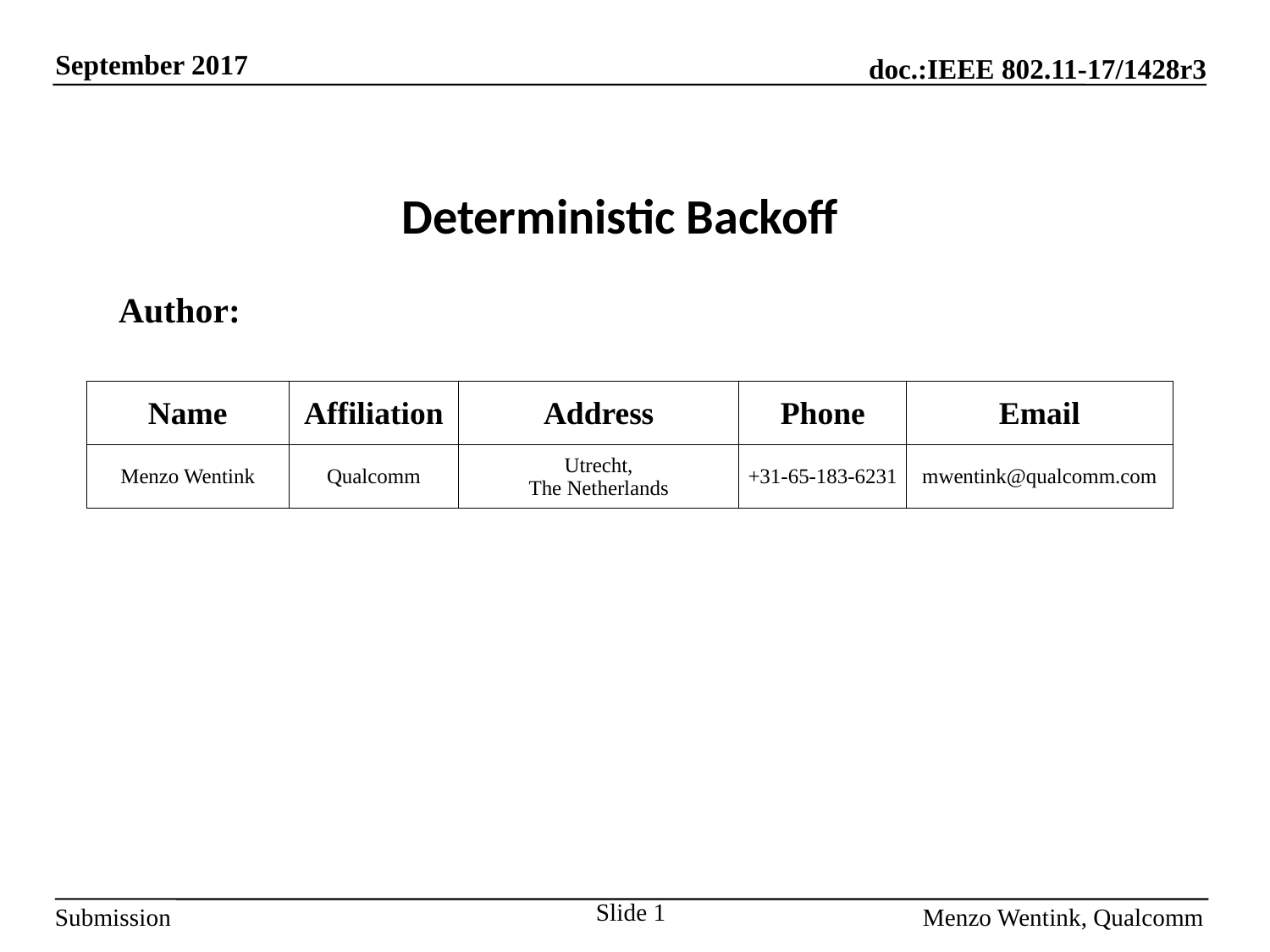

# Deterministic Backoff
Author:
| Name | Affiliation | Address | Phone | Email |
| --- | --- | --- | --- | --- |
| Menzo Wentink | Qualcomm | Utrecht, The Netherlands | +31-65-183-6231 | mwentink@qualcomm.com |
Slide 1